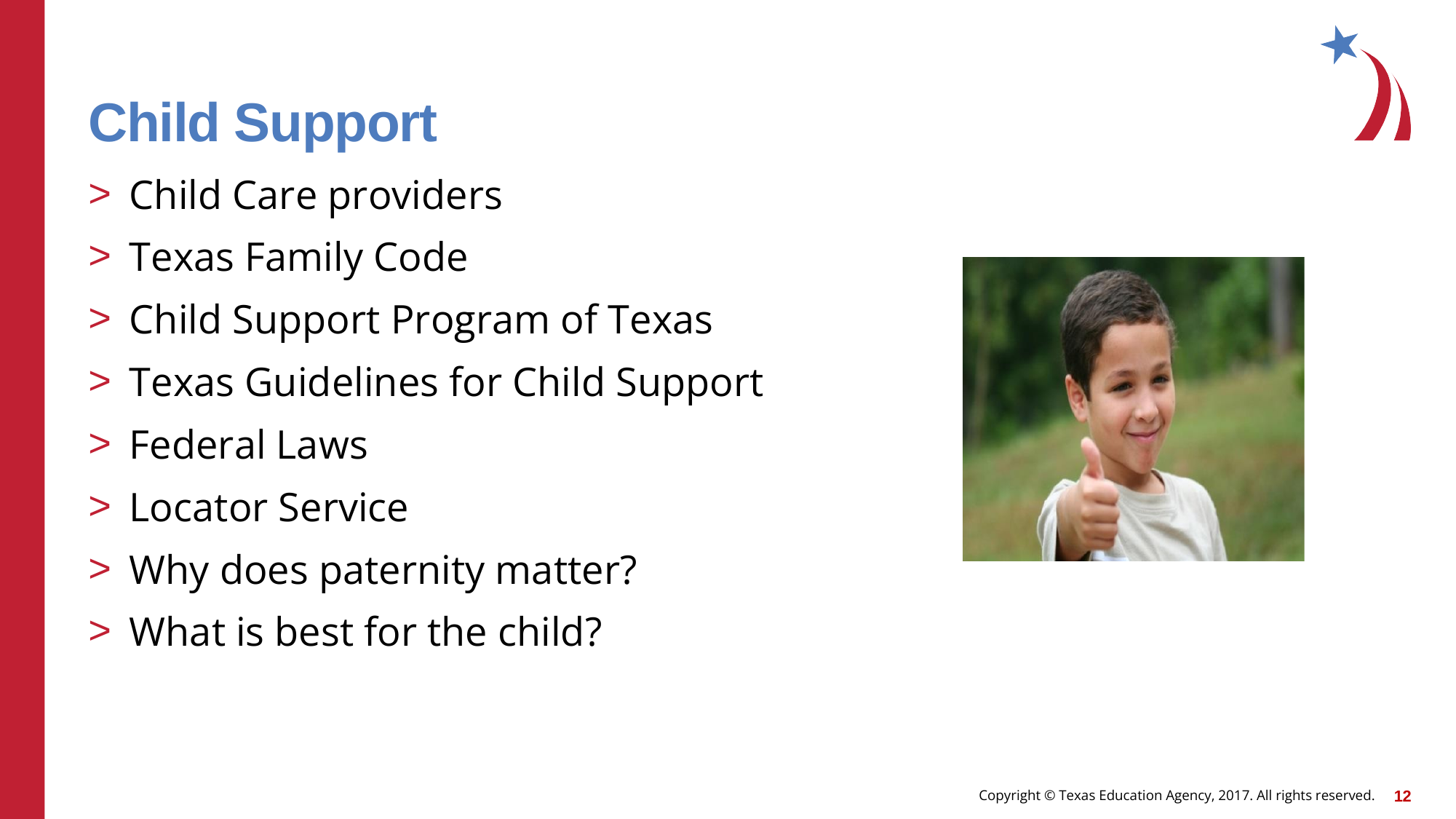

# Child Support
Child Care providers
Texas Family Code
Child Support Program of Texas
Texas Guidelines for Child Support
Federal Laws
Locator Service
Why does paternity matter?
What is best for the child?